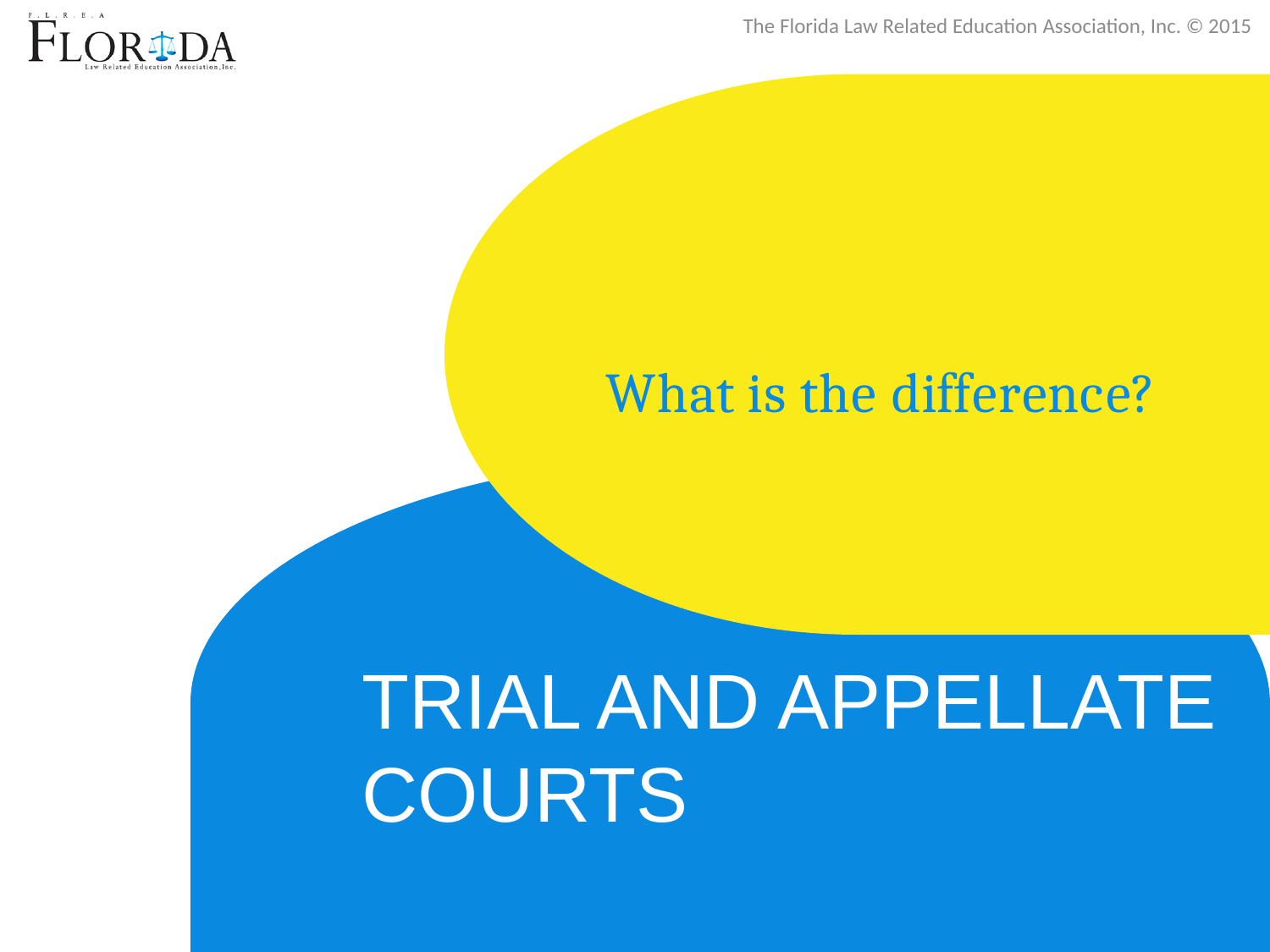

What is the difference?
# Trial and Appellate Courts